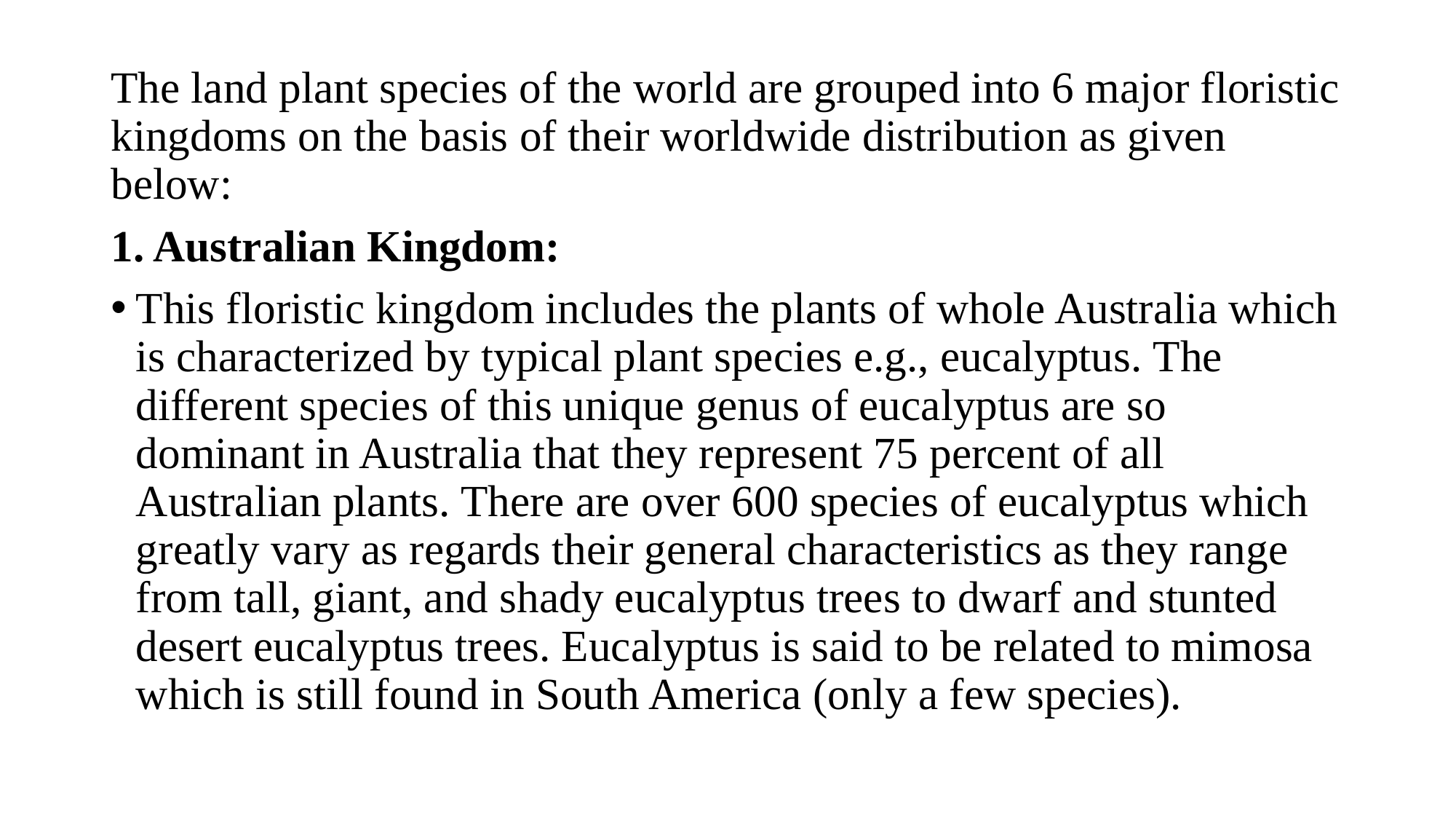

The land plant species of the world are grouped into 6 major floristic kingdoms on the basis of their worldwide distribution as given below:
1. Australian Kingdom:
This floristic kingdom includes the plants of whole Australia which is characterized by typical plant species e.g., eucalyptus. The different species of this unique genus of eucalyptus are so dominant in Australia that they represent 75 percent of all Australian plants. There are over 600 species of eucalyptus which greatly vary as regards their general characteristics as they range from tall, giant, and shady eucalyptus trees to dwarf and stunted desert eucalyptus trees. Eucalyptus is said to be related to mimosa which is still found in South America (only a few species).